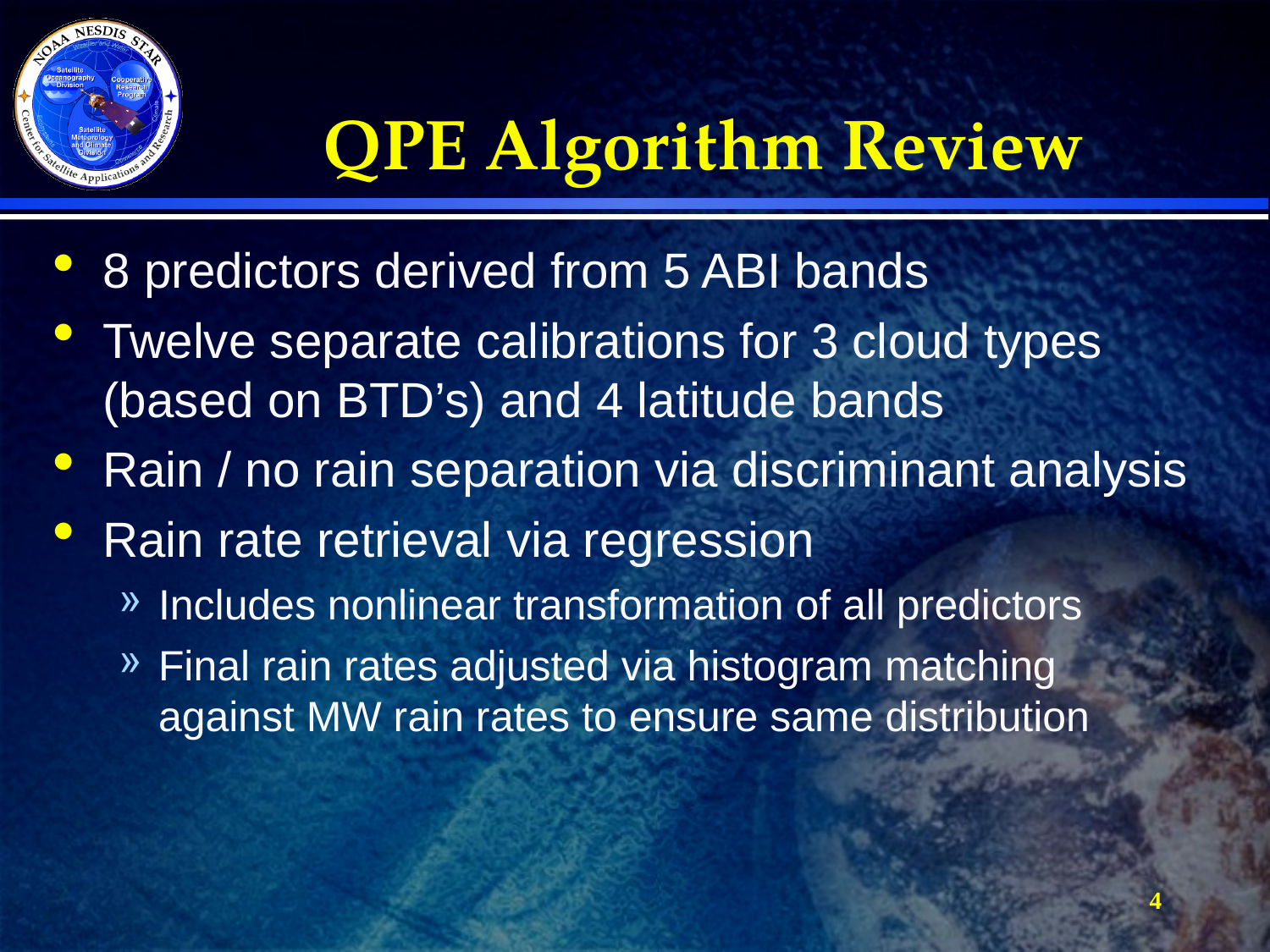

# QPE Algorithm Review
8 predictors derived from 5 ABI bands
Twelve separate calibrations for 3 cloud types (based on BTD’s) and 4 latitude bands
Rain / no rain separation via discriminant analysis
Rain rate retrieval via regression
Includes nonlinear transformation of all predictors
Final rain rates adjusted via histogram matching against MW rain rates to ensure same distribution
4